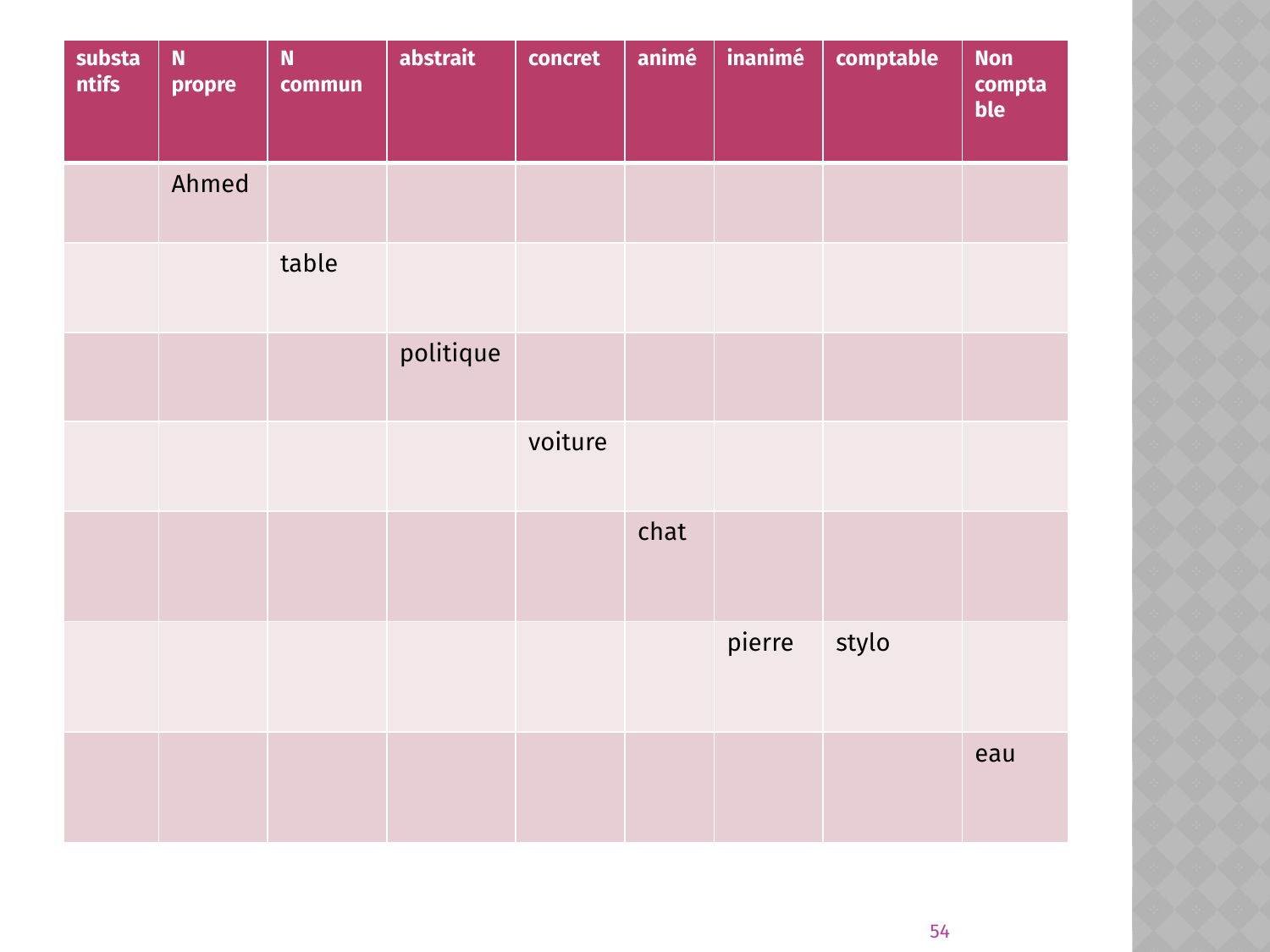

| substantifs | N propre | N commun | abstrait | concret | animé | inanimé | comptable | Non comptable |
| --- | --- | --- | --- | --- | --- | --- | --- | --- |
|  | Ahmed |  |  |  |  |  |  |  |
|  |  | table |  |  |  |  |  |  |
|  |  |  | politique |  |  |  |  |  |
|  |  |  |  | voiture |  |  |  |  |
|  |  |  |  |  | chat |  |  |  |
|  |  |  |  |  |  | pierre | stylo |  |
|  |  |  |  |  |  |  |  | eau |
54